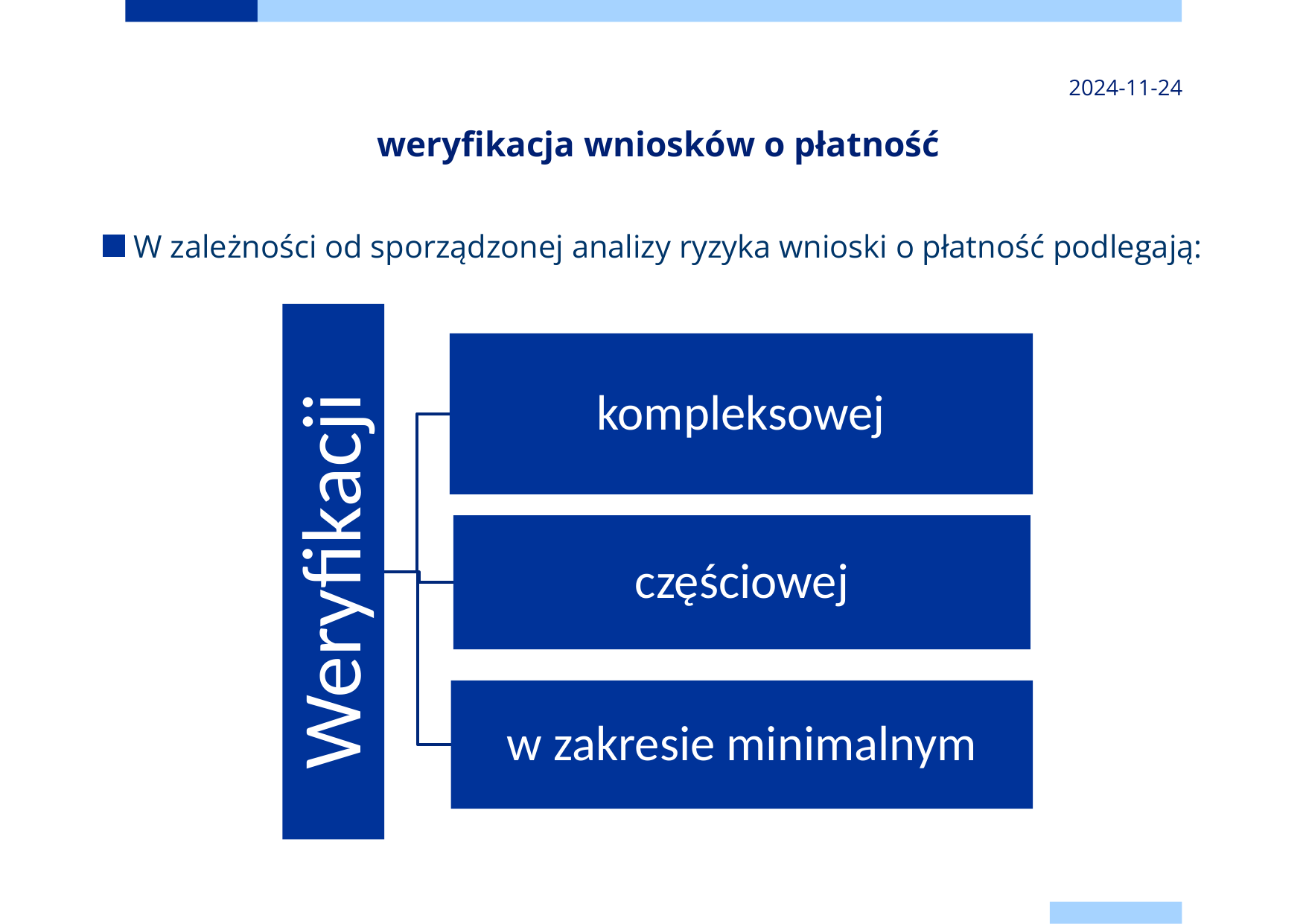

2024-11-24
# weryfikacja wniosków o płatność
W zależności od sporządzonej analizy ryzyka wnioski o płatność podlegają:

Weryfikacji
kompleksowej
częściowej
w zakresie minimalnym